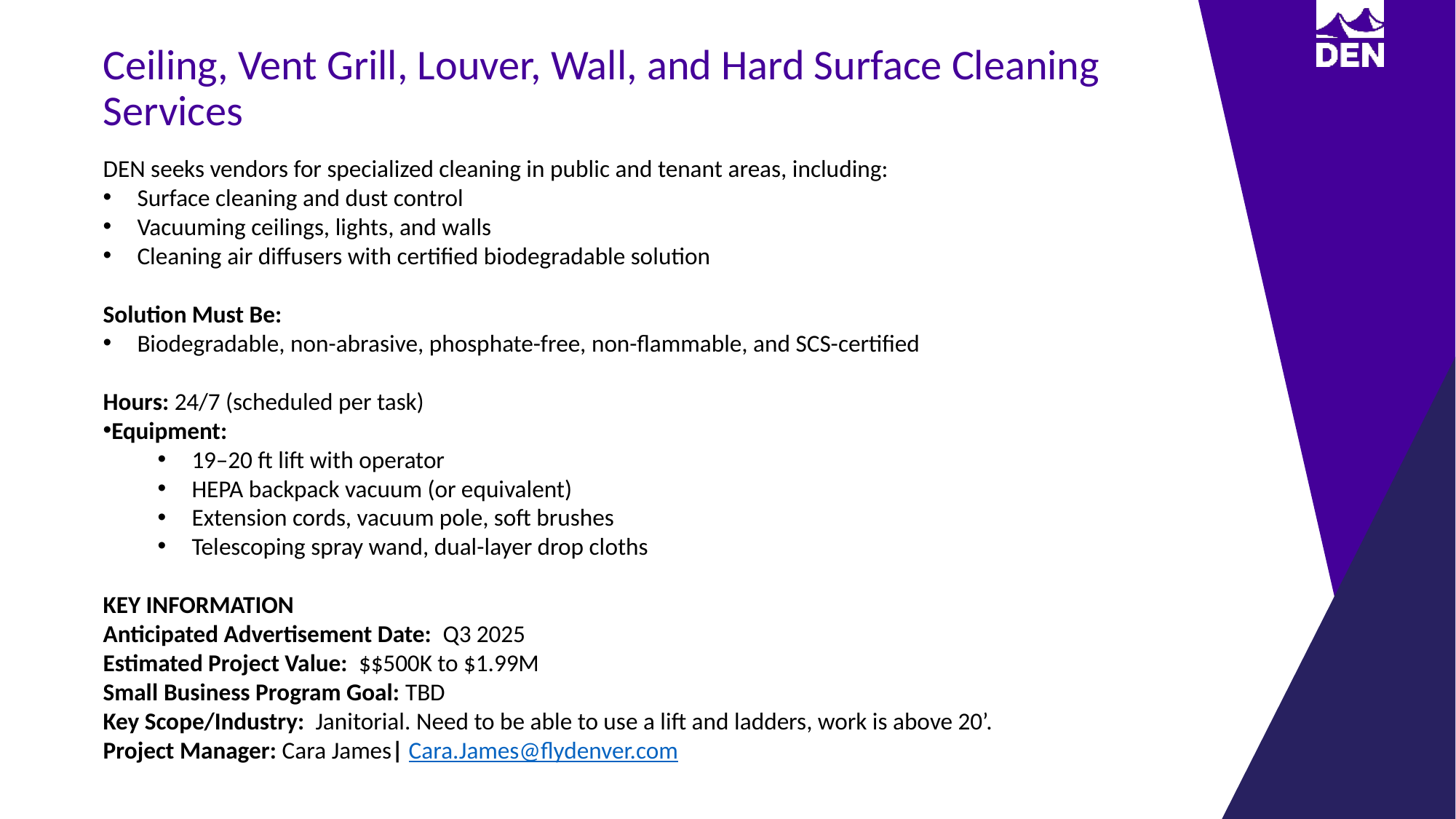

Ceiling, Vent Grill, Louver, Wall, and Hard Surface Cleaning Services
DEN seeks vendors for specialized cleaning in public and tenant areas, including:
Surface cleaning and dust control
Vacuuming ceilings, lights, and walls
Cleaning air diffusers with certified biodegradable solution

Solution Must Be:
Biodegradable, non-abrasive, phosphate-free, non-flammable, and SCS-certified
Hours: 24/7 (scheduled per task)
Equipment:
19–20 ft lift with operator
HEPA backpack vacuum (or equivalent)
Extension cords, vacuum pole, soft brushes
Telescoping spray wand, dual-layer drop cloths

KEY INFORMATION ​
Anticipated Advertisement Date:  Q3 2025
Estimated Project Value:  $$500K to $1.99M
Small Business Program Goal: TBD
Key Scope/Industry:​  Janitorial. Need to be able to use a lift and ladders, work is above 20’.
Project Manager​: Cara James| Cara.James@flydenver.com